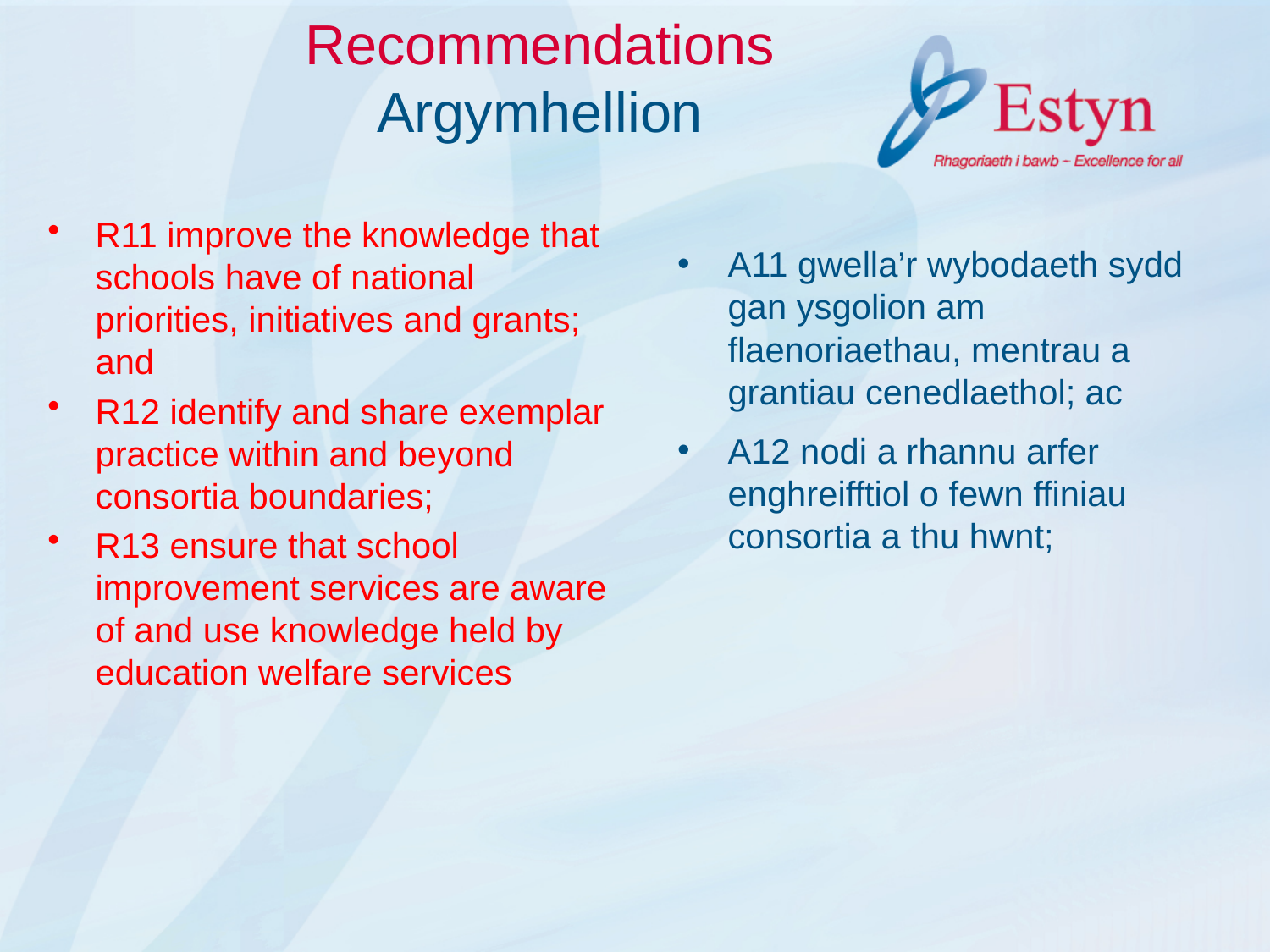

# Recommendations Argymhellion
R11 improve the knowledge that schools have of national priorities, initiatives and grants; and
R12 identify and share exemplar practice within and beyond consortia boundaries;
R13 ensure that school improvement services are aware of and use knowledge held by education welfare services
A11 gwella’r wybodaeth sydd gan ysgolion am flaenoriaethau, mentrau a grantiau cenedlaethol; ac

A12 nodi a rhannu arfer enghreifftiol o fewn ffiniau consortia a thu hwnt;